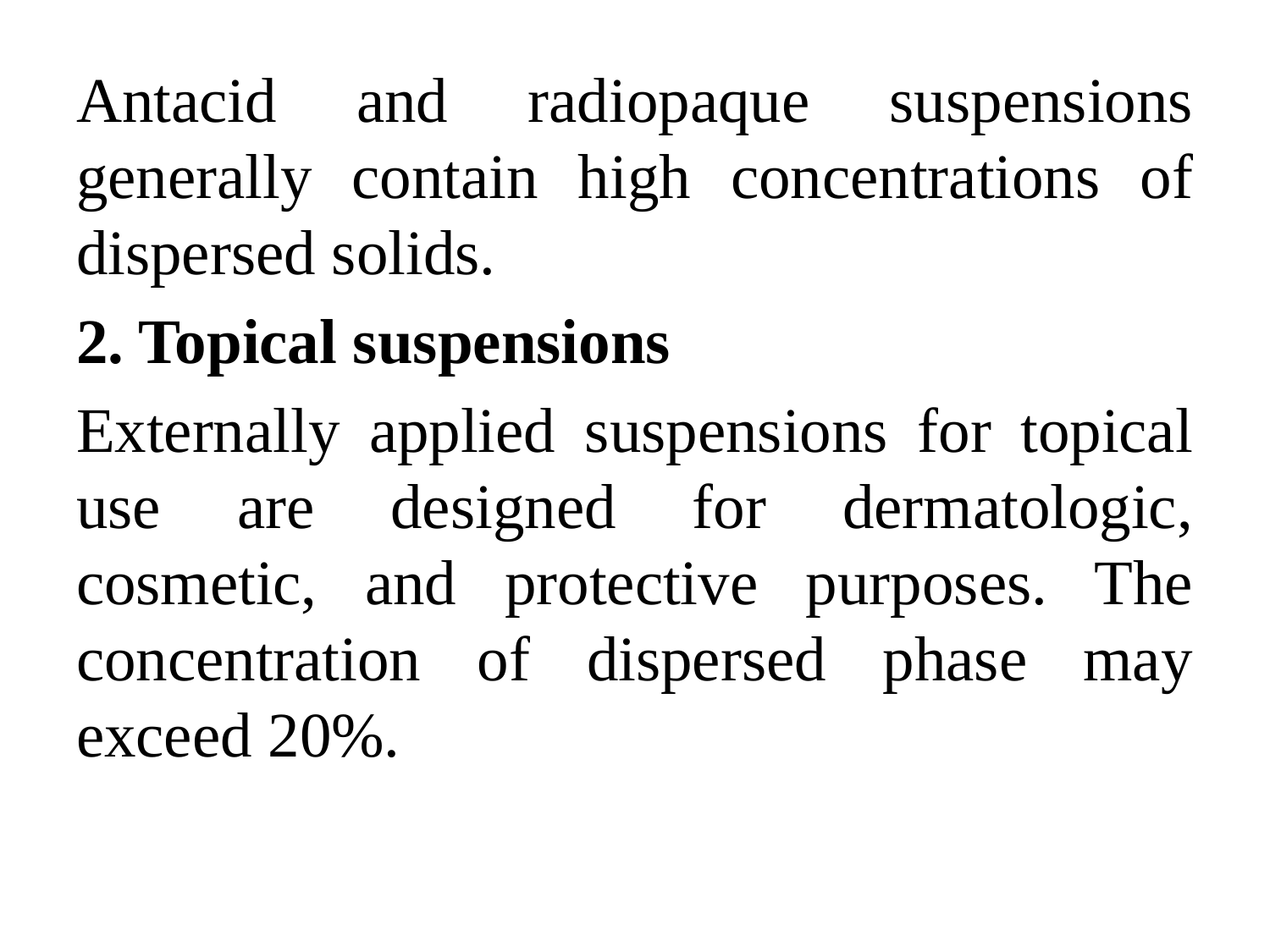

Antacid and radiopaque suspensions generally contain high concentrations of dispersed solids.
2. Topical suspensions
Externally applied suspensions for topical use are designed for dermatologic, cosmetic, and protective purposes. The concentration of dispersed phase may exceed 20%.